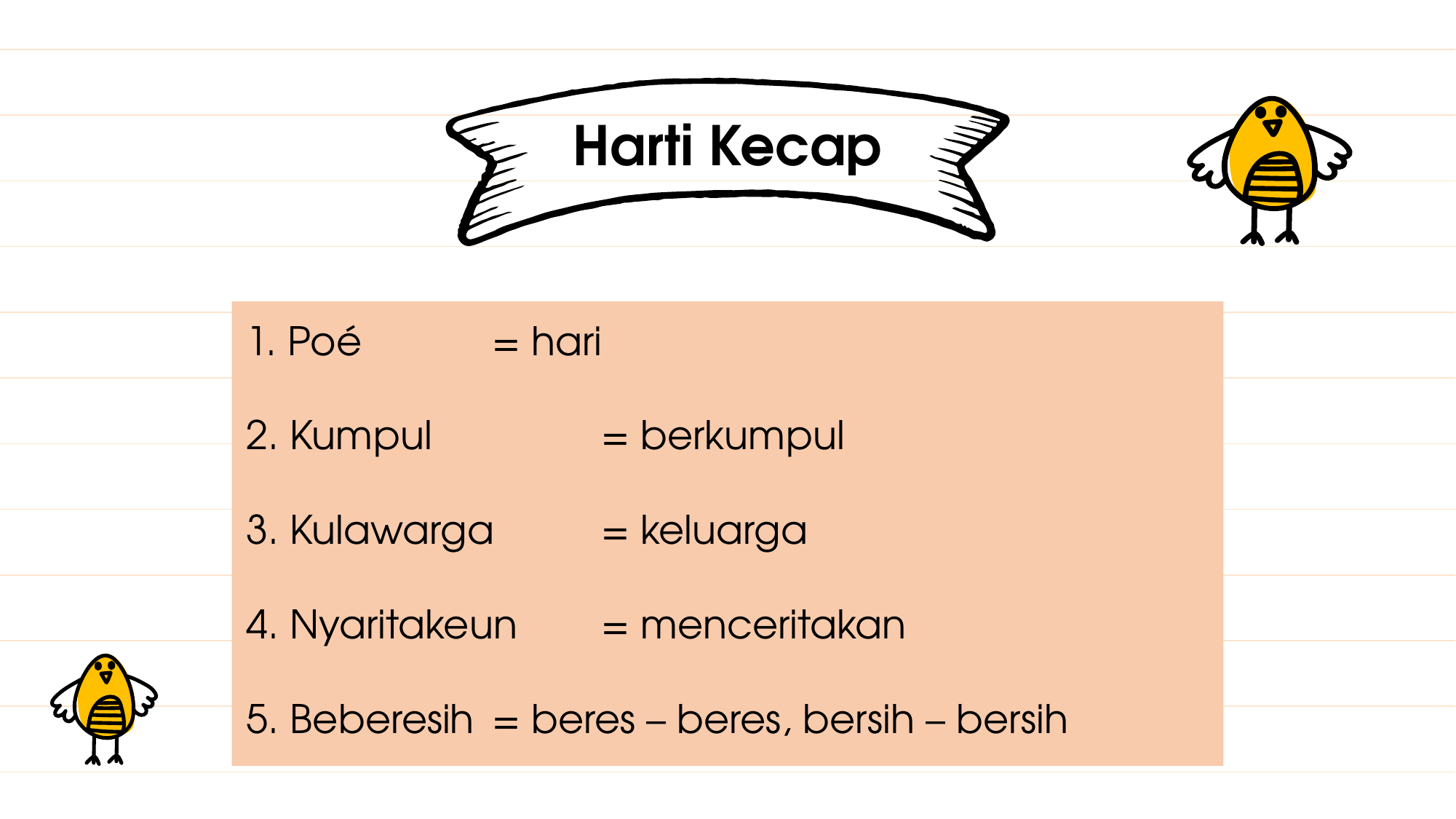

Harti Kecap

1. Poé		= hari

2. Kumpul 		= berkumpul

3. Kulawarga	= keluarga

4. Nyaritakeun	= menceritakan

5. Beberesih	= beres – beres, bersih – bersih